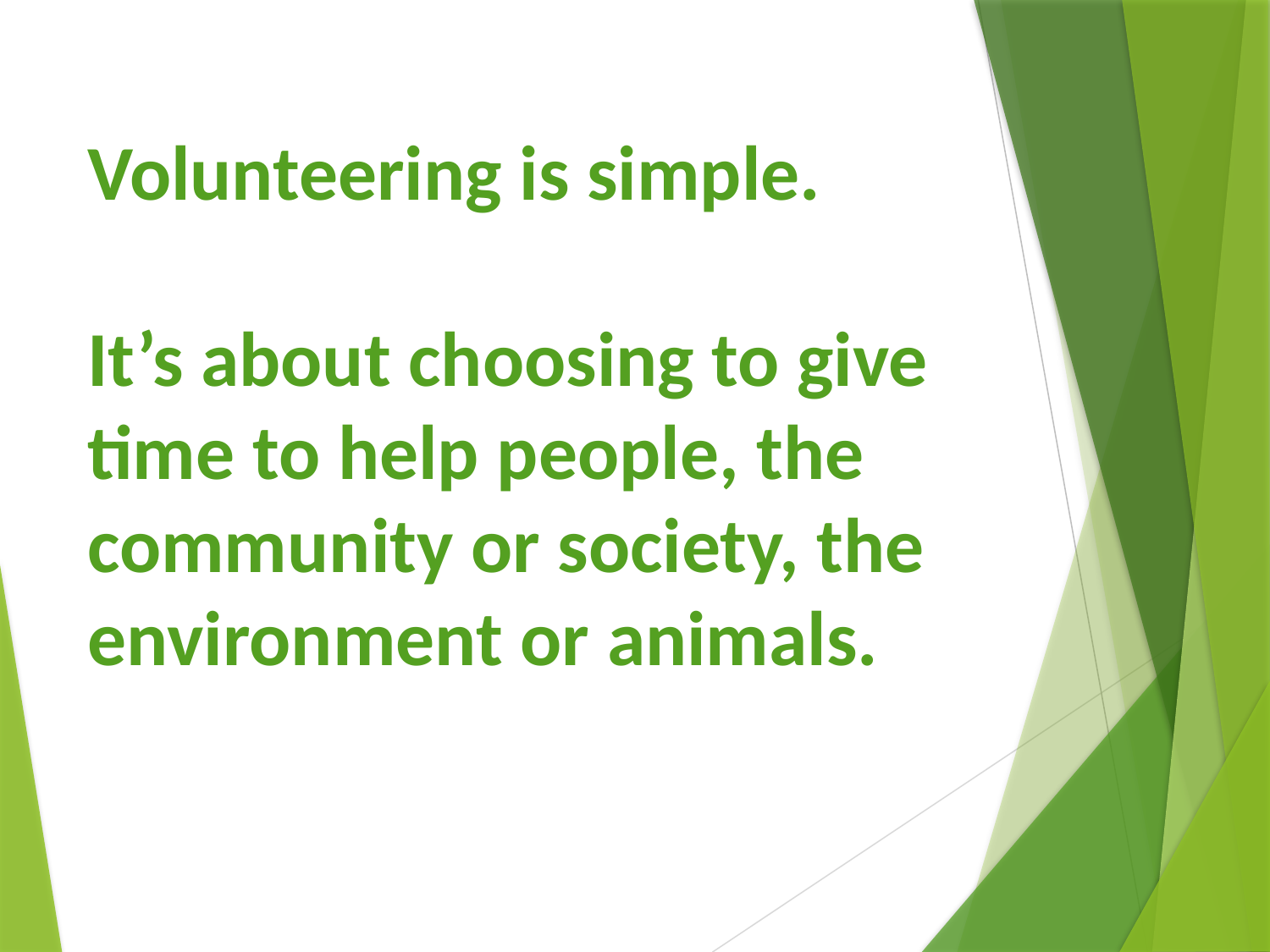

Volunteering is simple.

It’s about choosing to give time to help people, the community or society, the environment or animals.